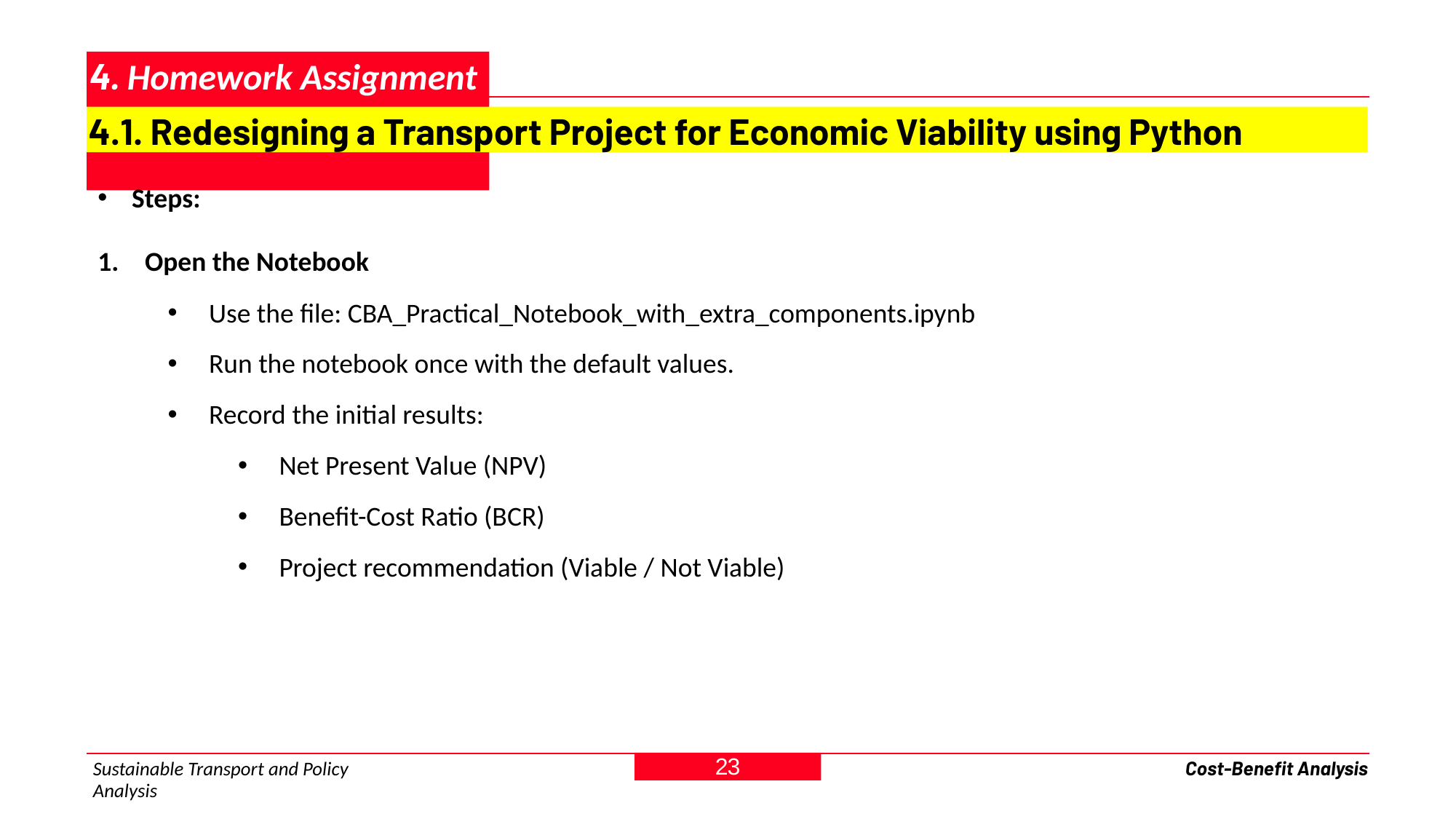

# 4. Homework Assignment
4.1. Redesigning a Transport Project for Economic Viability using Python
Steps:
 Open the Notebook
Use the file: CBA_Practical_Notebook_with_extra_components.ipynb
Run the notebook once with the default values.
Record the initial results:
Net Present Value (NPV)
Benefit-Cost Ratio (BCR)
Project recommendation (Viable / Not Viable)

23
Sustainable Transport and Policy Analysis
Cost-Benefit Analysis